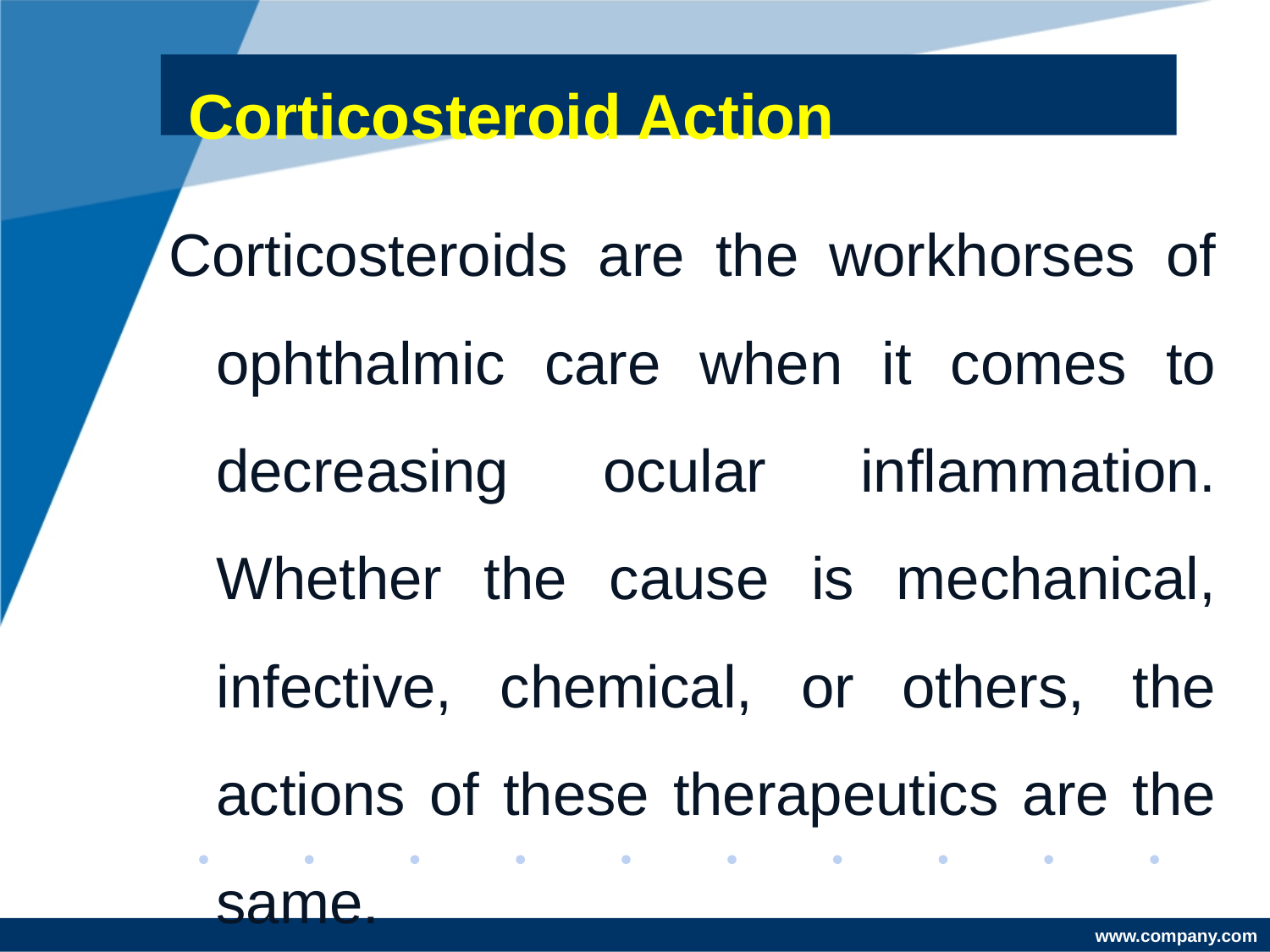

# Corticosteroid Action
Corticosteroids are the workhorses of ophthalmic care when it comes to decreasing ocular inflammation. Whether the cause is mechanical, infective, chemical, or others, the actions of these therapeutics are the same.